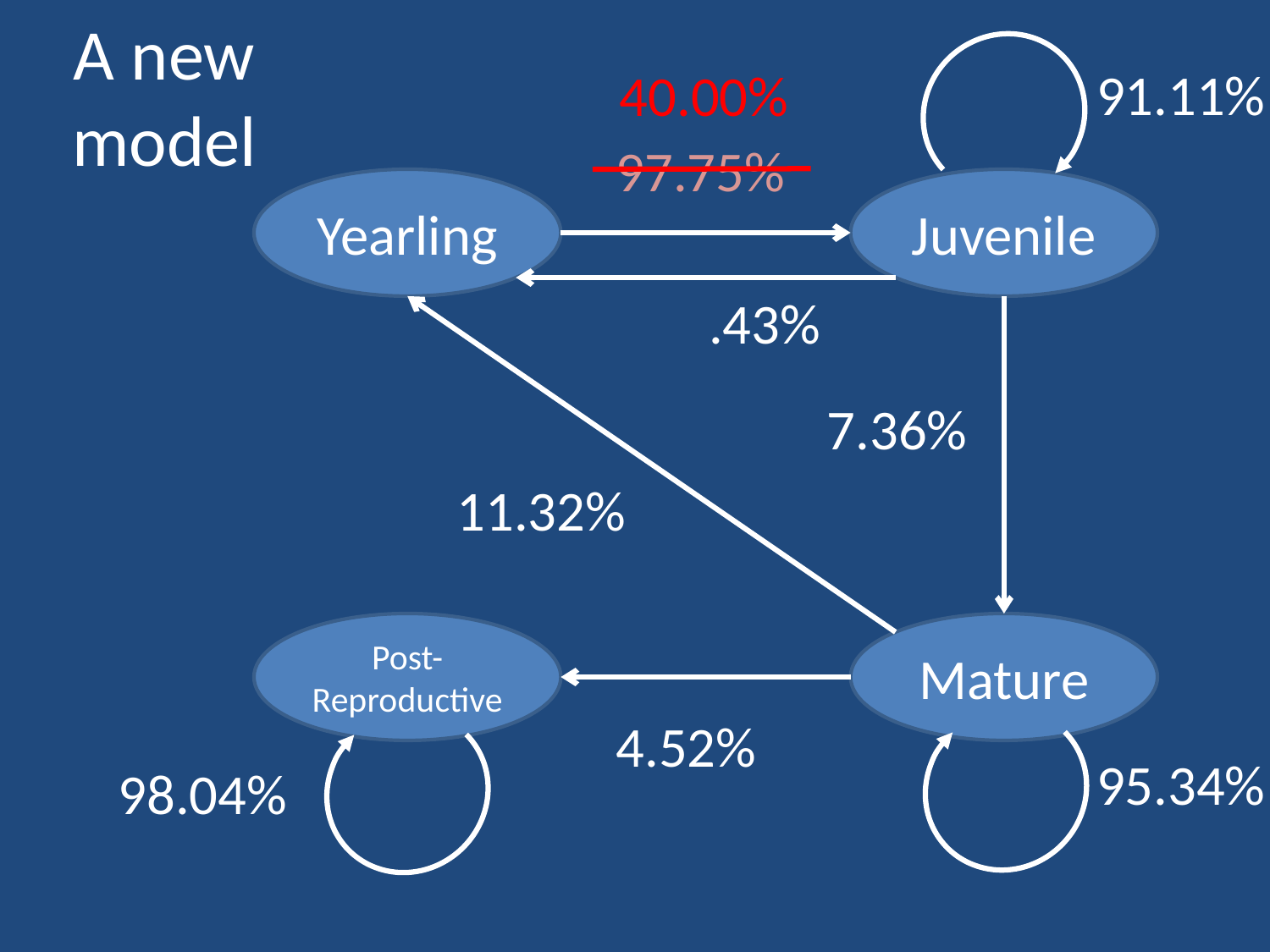

# A new model

91.11%
40.00%
97.75%
Yearling
Juvenile
.43%
7.36%
11.32%
Post-Reproductive
Mature
4.52%

95.34%
98.04%